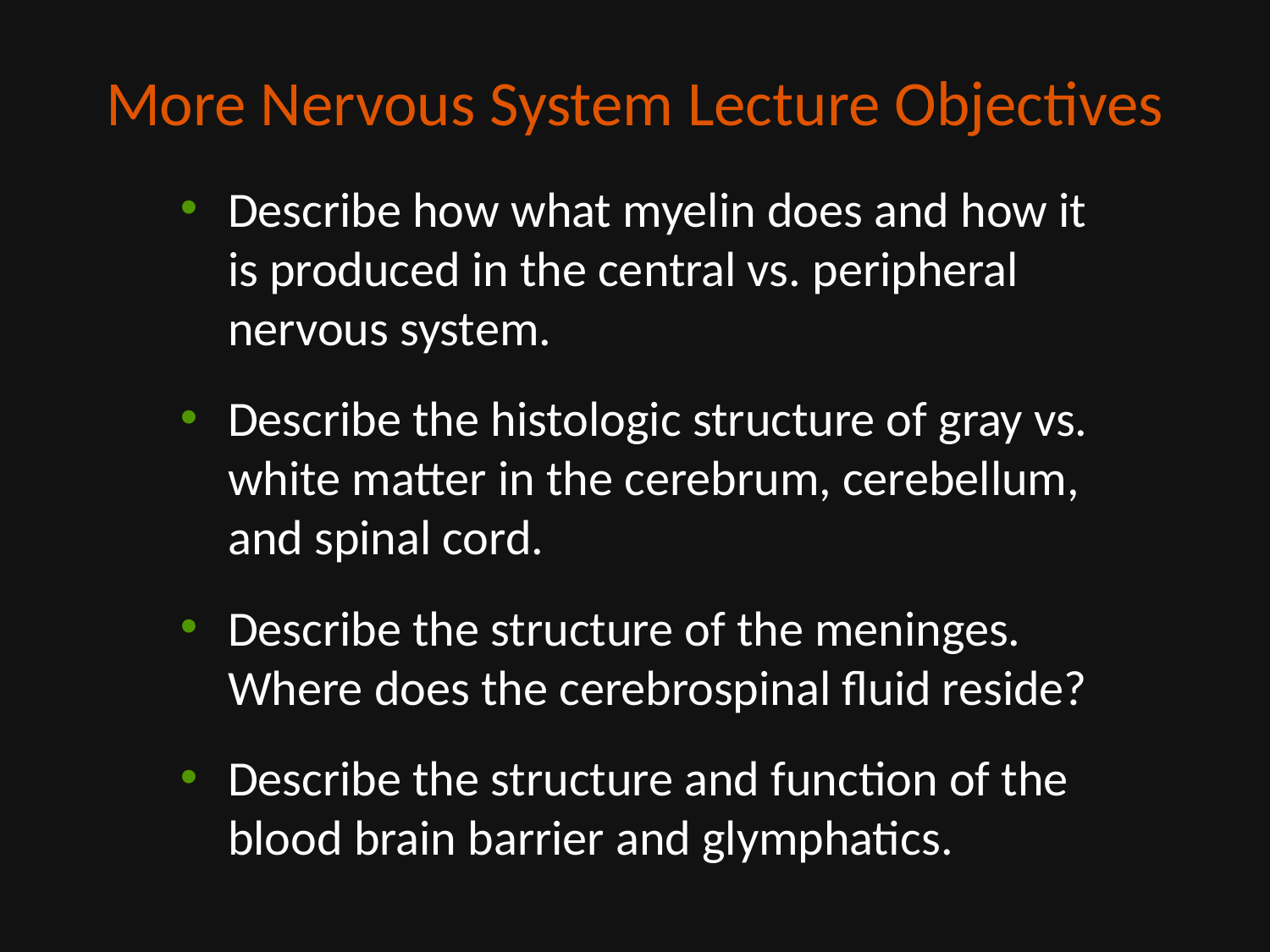

# More Nervous System Lecture Objectives
Describe how what myelin does and how it is produced in the central vs. peripheral nervous system.
Describe the histologic structure of gray vs. white matter in the cerebrum, cerebellum, and spinal cord.
Describe the structure of the meninges. Where does the cerebrospinal fluid reside?
Describe the structure and function of the blood brain barrier and glymphatics.